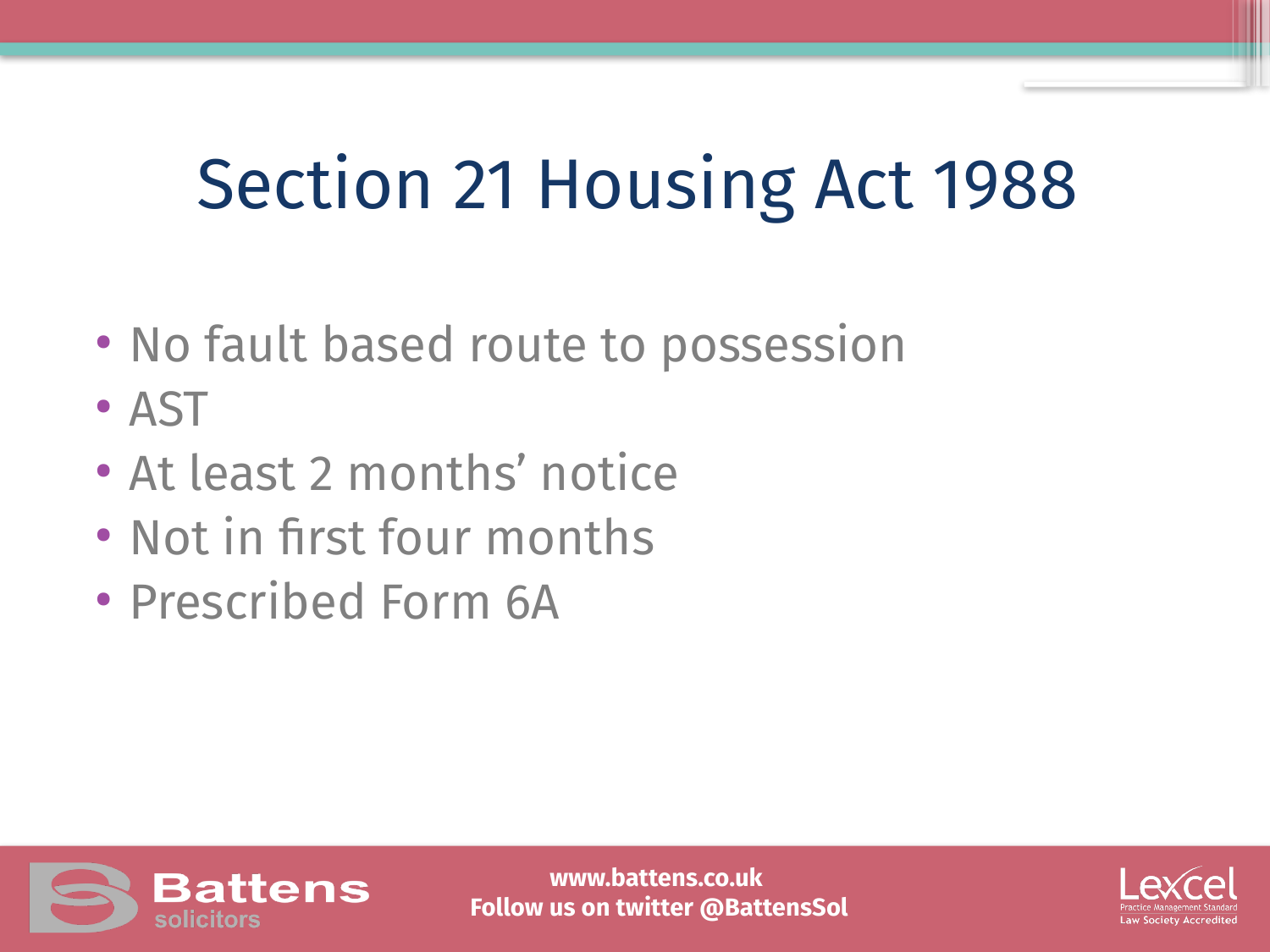

# Section 21 Housing Act 1988
No fault based route to possession
AST
At least 2 months’ notice
Not in first four months
Prescribed Form 6A